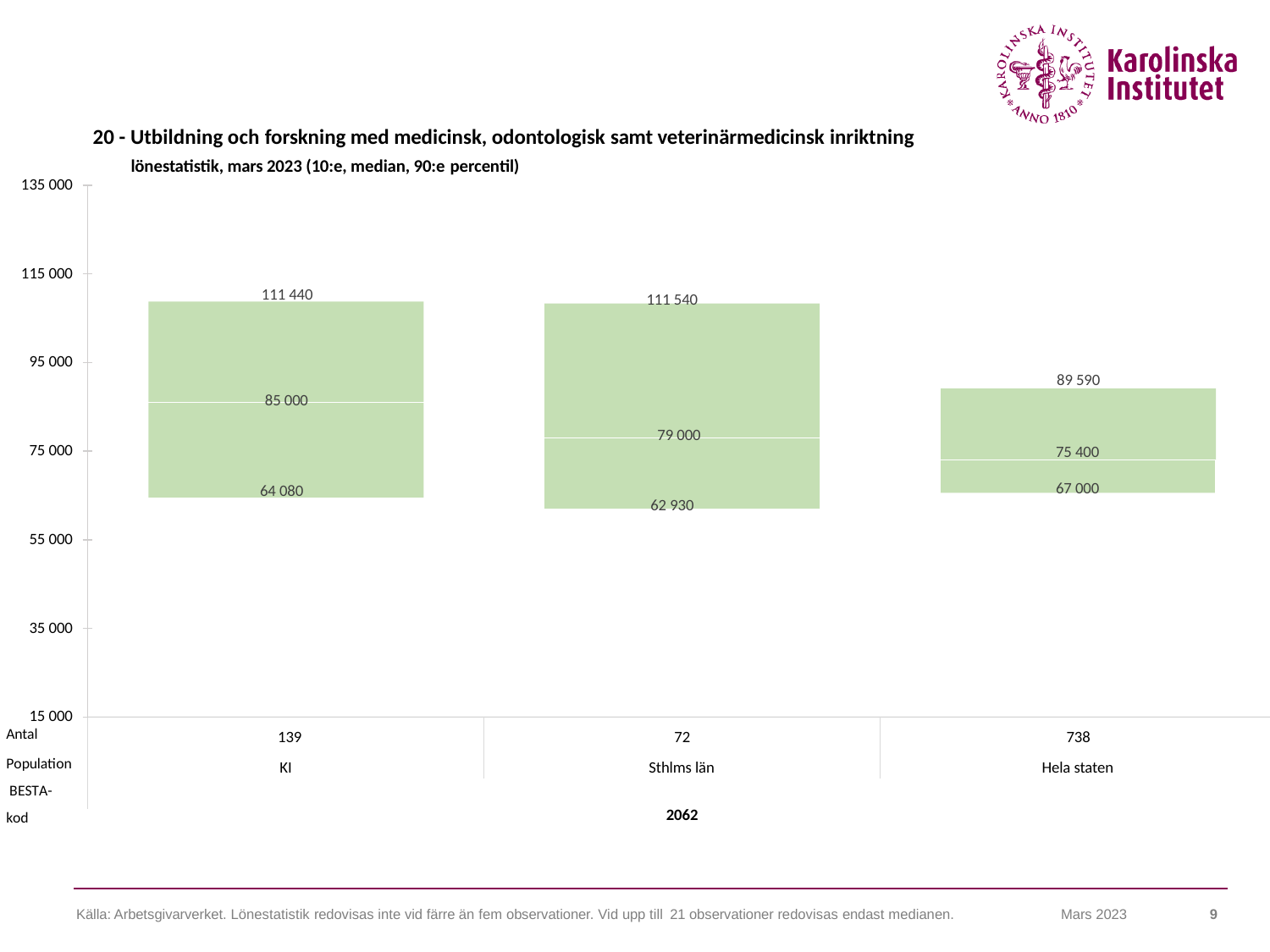

20 - Utbildning och forskning med medicinsk, odontologisk samt veterinärmedicinsk inriktning
lönestatistik, mars 2023 (10:e, median, 90:e percentil)
135 000

115 000
111 440
111 540
95 000
89 590
85 000
79 000
75 000
75 400
67 000
64 080
62 930
55 000
35 000
15 000
Antal
Population  BESTA-kod
139
72
738
KI
Sthlms län
Hela staten
2062
Källa: Arbetsgivarverket. Lönestatistik redovisas inte vid färre än fem observationer. Vid upp till 21 observationer redovisas endast medianen.
9
Mars 2023